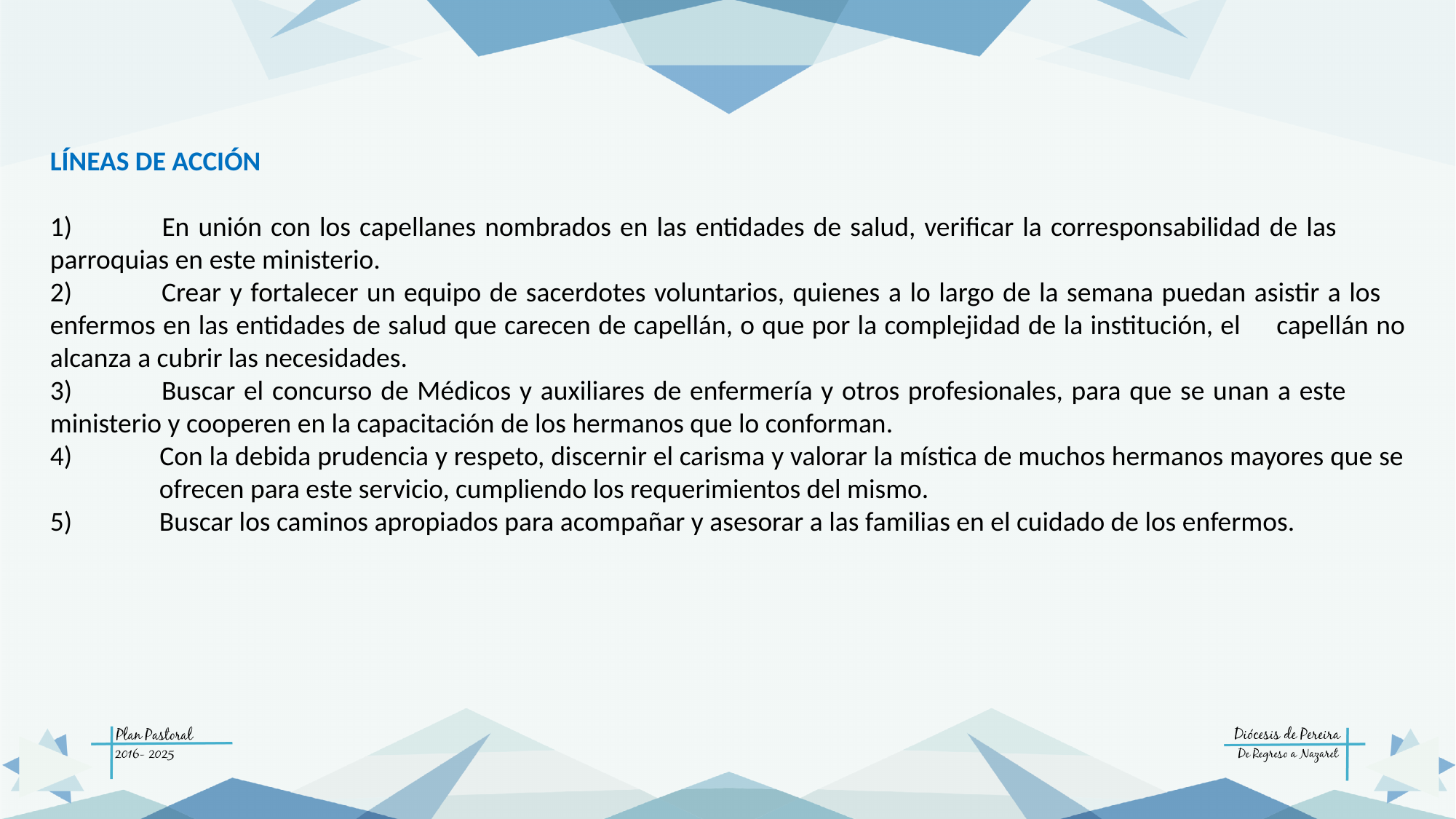

LÍNEAS DE ACCIÓN

1) 	En unión con los capellanes nombrados en las entidades de salud, verificar la corresponsabilidad de las 	parroquias en este ministerio.
2) 	Crear y fortalecer un equipo de sacerdotes voluntarios, quienes a lo largo de la semana puedan asistir a los 	enfermos en las entidades de salud que carecen de capellán, o que por la complejidad de la institución, el 	capellán no alcanza a cubrir las necesidades.
3) 	Buscar el concurso de Médicos y auxiliares de enfermería y otros profesionales, para que se unan a este 	ministerio y cooperen en la capacitación de los hermanos que lo conforman.
4) 	Con la debida prudencia y respeto, discernir el carisma y valorar la mística de muchos hermanos mayores que se 	ofrecen para este servicio, cumpliendo los requerimientos del mismo.
5) 	Buscar los caminos apropiados para acompañar y asesorar a las familias en el cuidado de los enfermos.